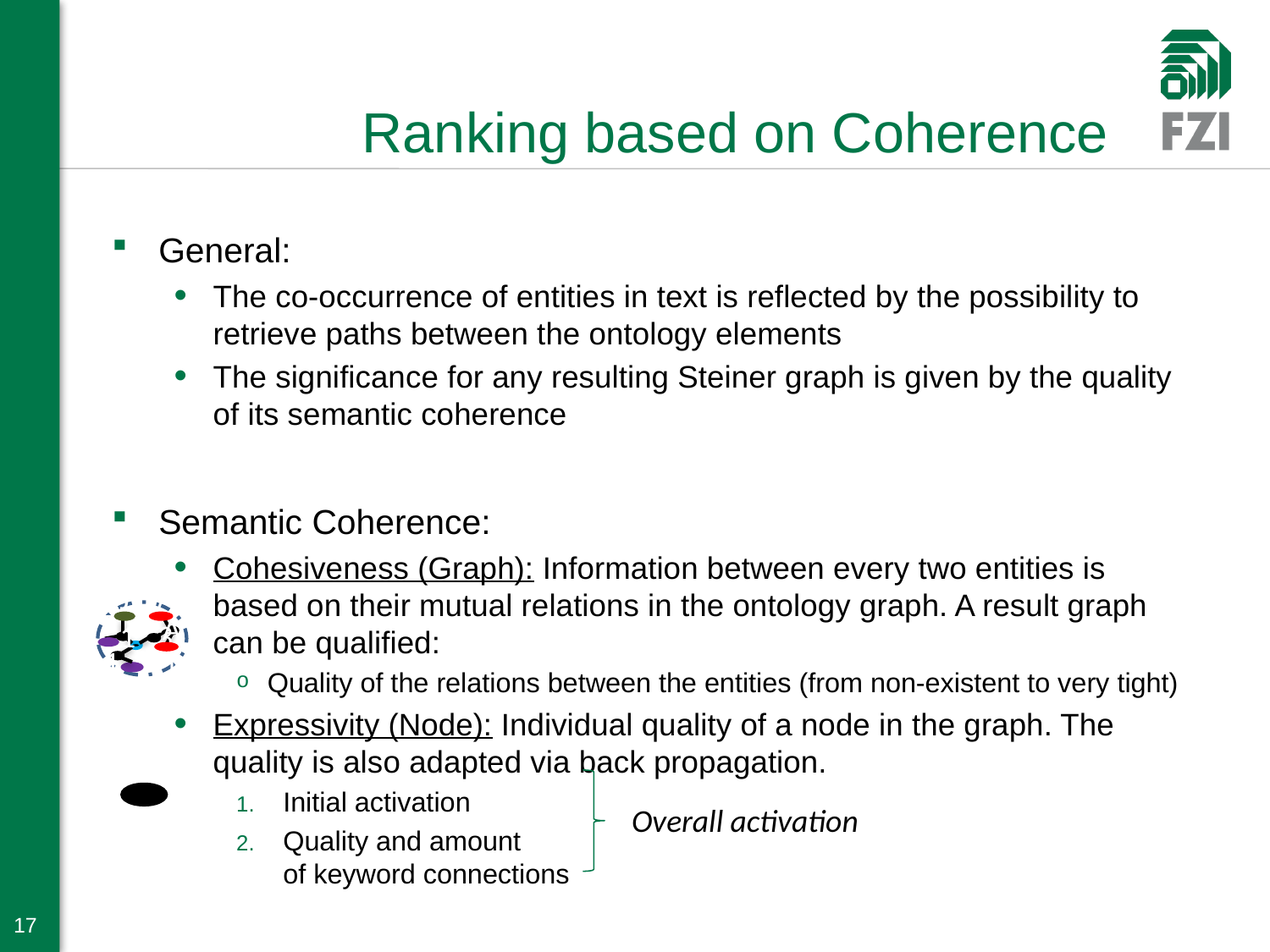

# Ranking based on Coherence
General:
The co-occurrence of entities in text is reflected by the possibility to retrieve paths between the ontology elements
The significance for any resulting Steiner graph is given by the quality of its semantic coherence

Semantic Coherence:
Cohesiveness (Graph): Information between every two entities is based on their mutual relations in the ontology graph. A result graph can be qualified:
Quality of the relations between the entities (from non-existent to very tight)
Expressivity (Node): Individual quality of a node in the graph. The quality is also adapted via back propagation.
Initial activation
Quality and amount
of keyword connections

F2
J1
A3
F1
A1

Overall activation
17